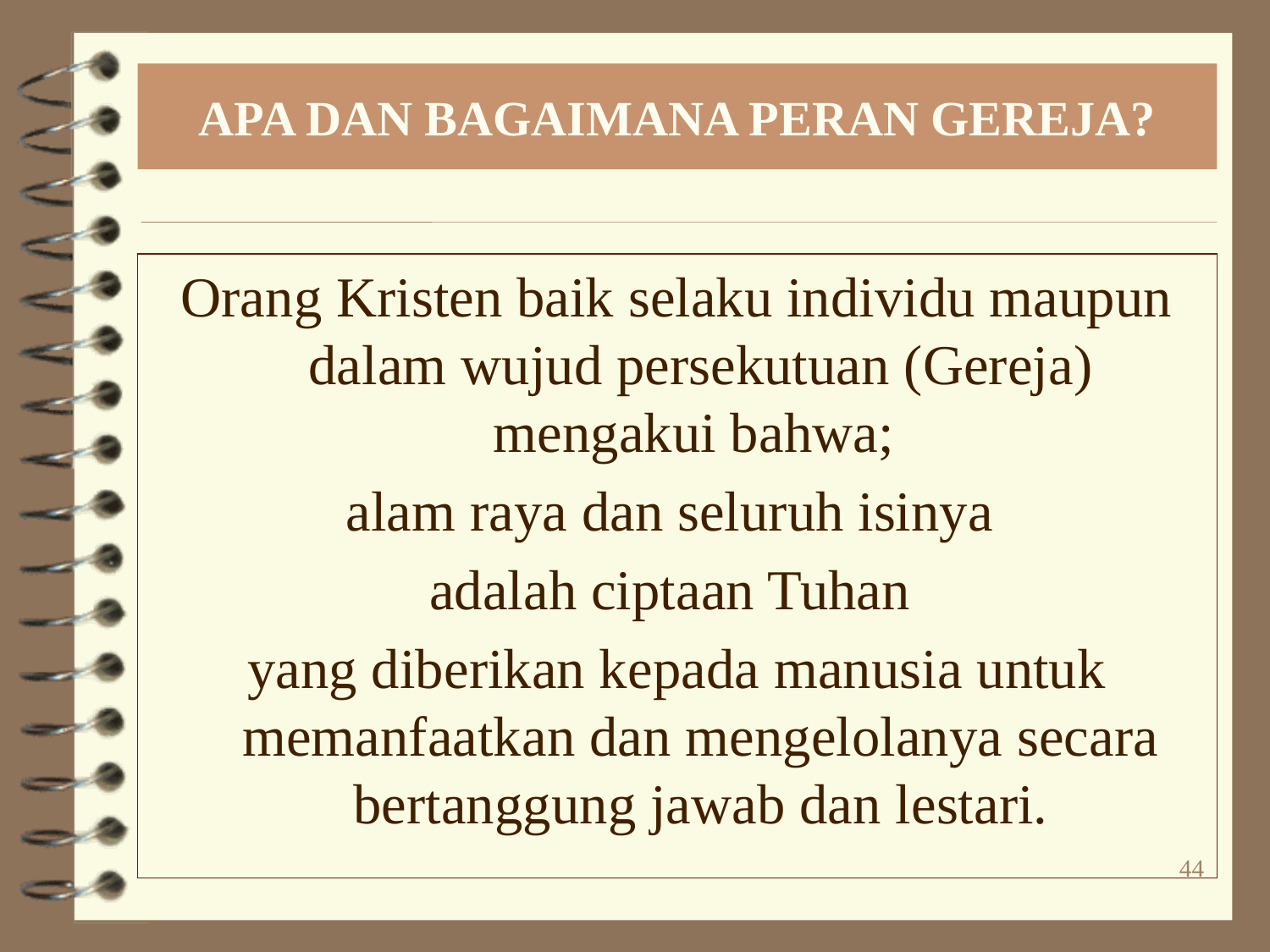

# APA DAN BAGAIMANA PERAN GEREJA?
Orang Kristen baik selaku individu maupun dalam wujud persekutuan (Gereja) mengakui bahwa;
alam raya dan seluruh isinya
adalah ciptaan Tuhan
yang diberikan kepada manusia untuk memanfaatkan dan mengelolanya secara bertanggung jawab dan lestari.
44